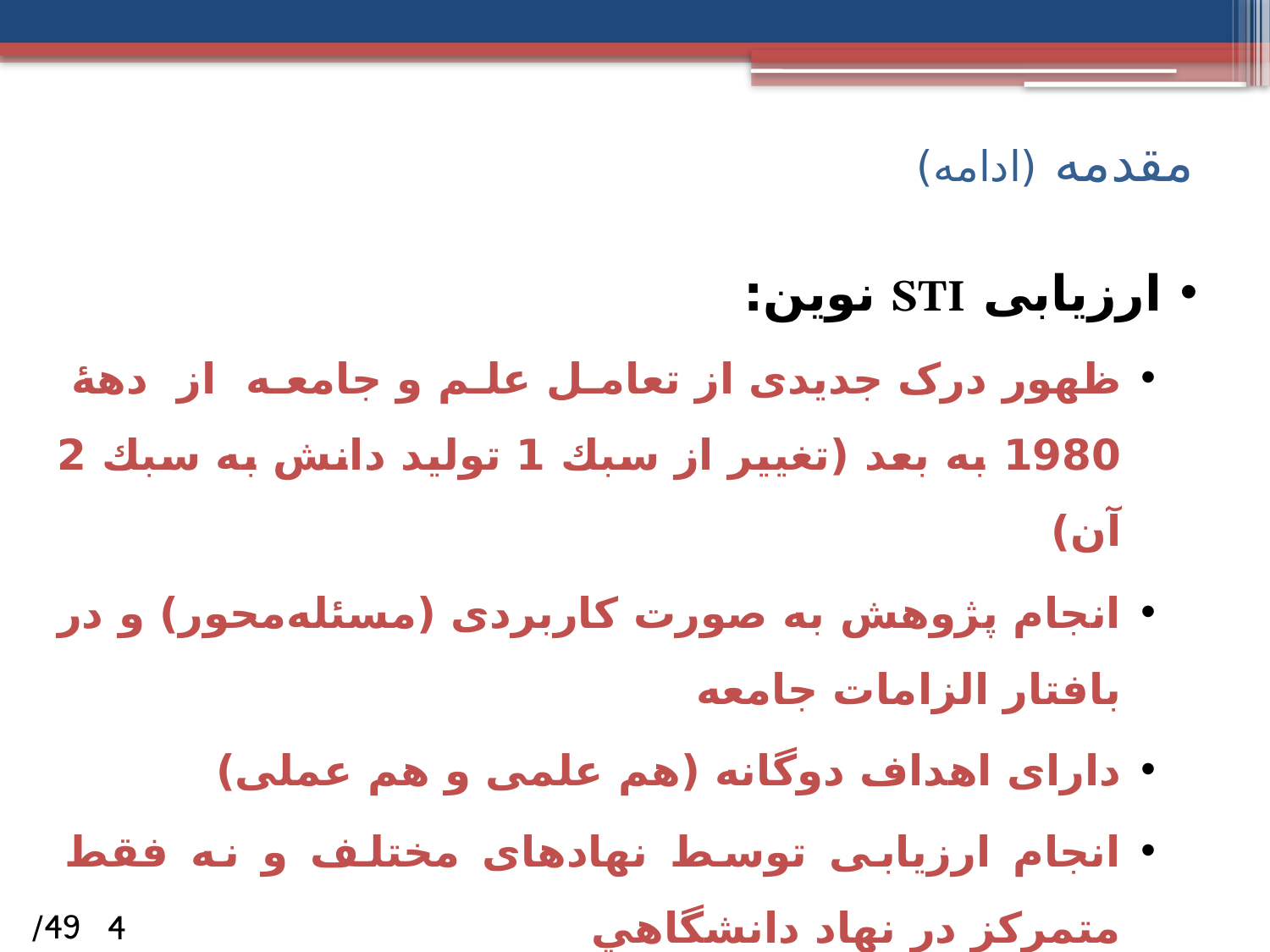

# مقدمه (ادامه)
ارزیابی STI نوین:
ظهور درک جدیدی از تعامل علم و جامعه از دهۀ 1980 به بعد (تغییر از سبك 1 توليد دانش به سبك 2 آن)
انجام پژوهش به صورت کاربردی (مسئله‌محور) و در بافتار الزامات جامعه
دارای اهداف دوگانه‌ (هم علمی و هم عملی)
انجام ارزیابی توسط نهادهای مختلف و نه فقط متمرکز در نهاد دانشگاهي
کاربرد در ارزيابي‌گروه‌هاي پژوهش و فناوری، نهادها، حوزه‌هاي پژوهشي و فناورانه، برنامه‌‌هاي پژوهشي و فناورانه، دانشگاه‌ها و نظام‌های مشاورة STI
/49
4